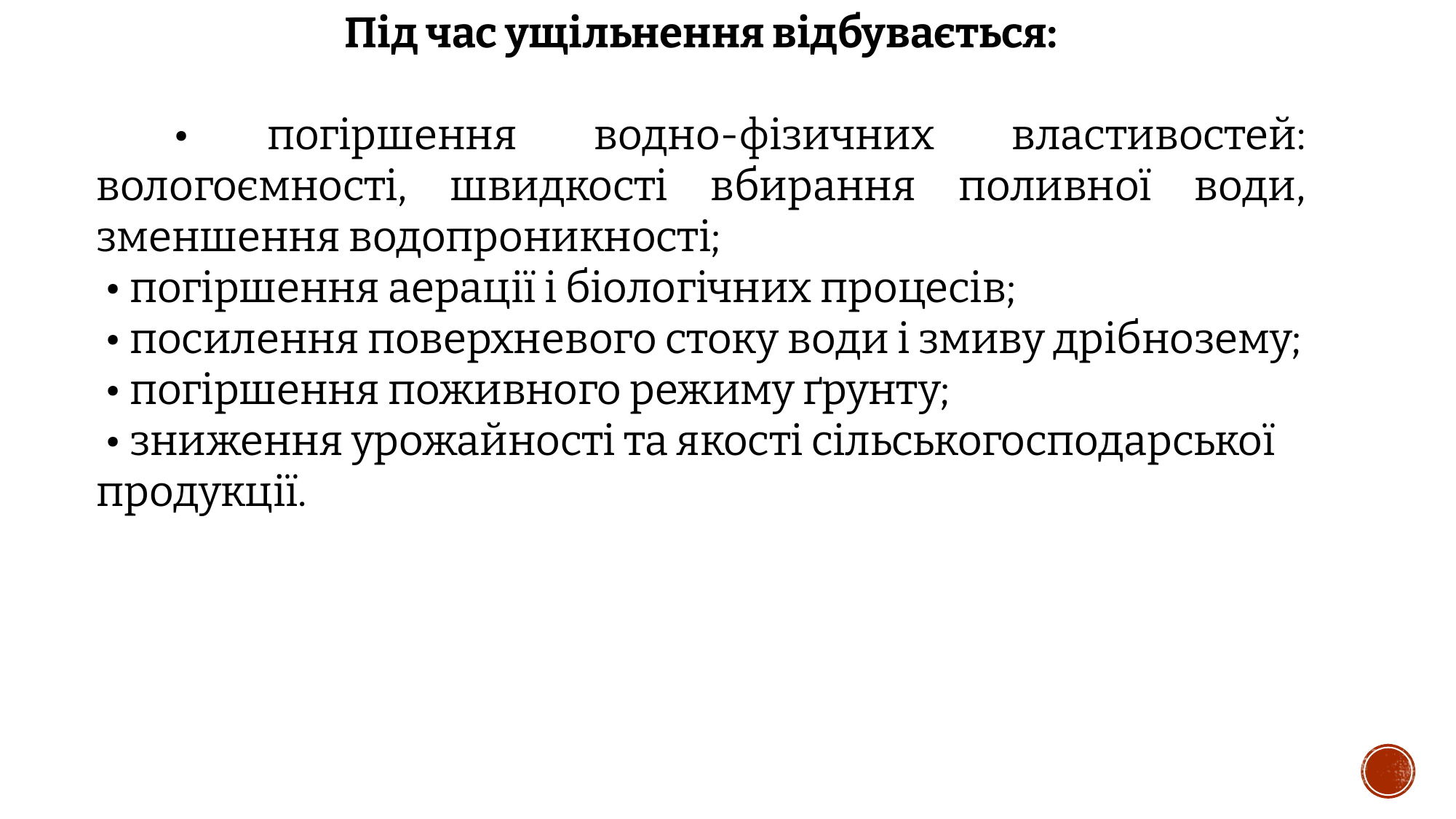

Під час ущільнення відбувається:

 • погіршення водно-фізичних властивостей: вологоємності, швидкості вбирання поливної води, зменшення водопроникності;
 • погіршення аерації і біологічних процесів;
 • посилення поверхневого стоку води і змиву дрібнозему;
 • погіршення поживного режиму ґрунту;
 • зниження урожайності та якості сільськогосподарської
продукції.